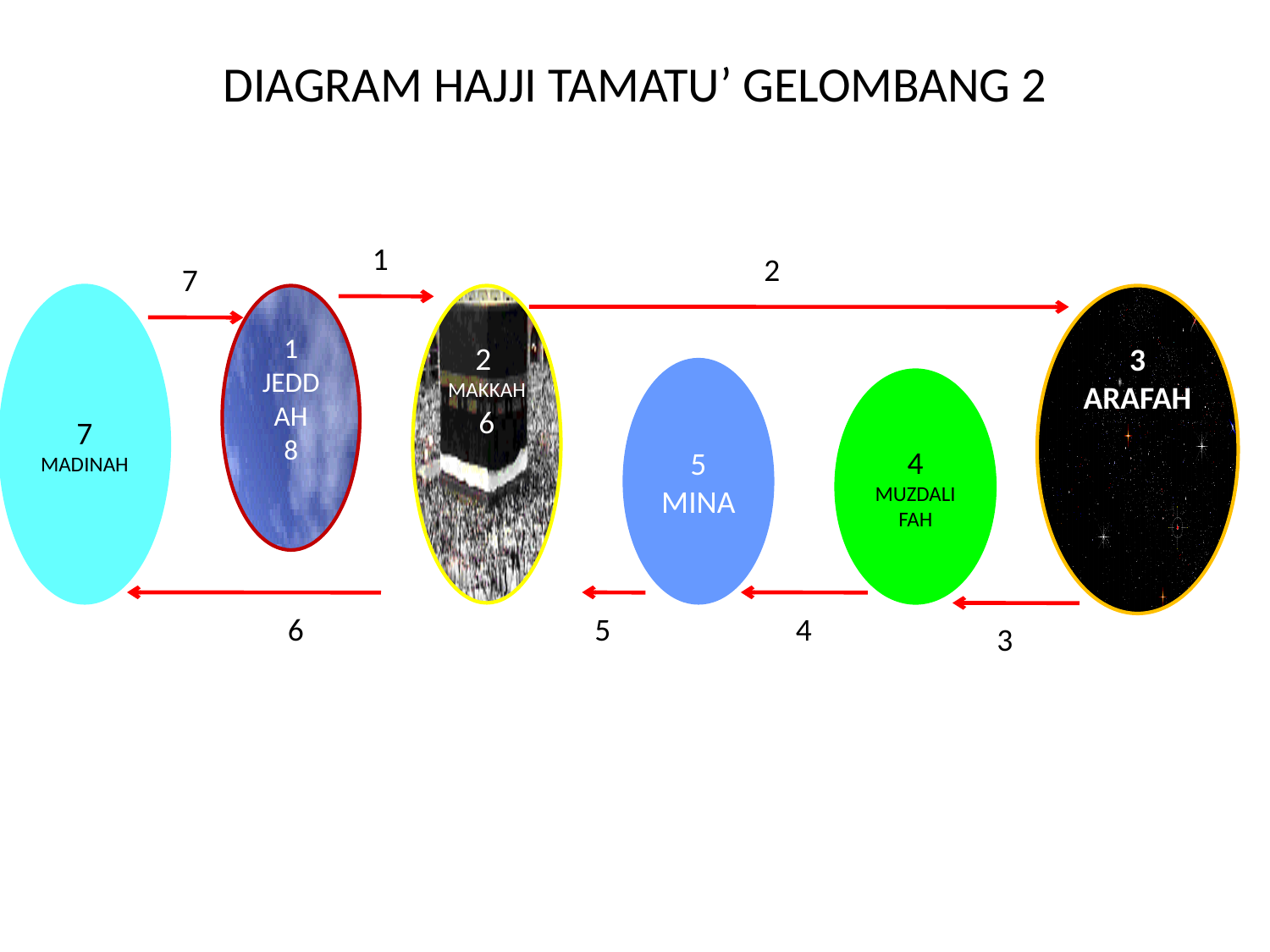

# DIAGRAM HAJJI TAMATU’ GELOMBANG 2
1
2
7
7
MADINAH
1
JEDDAH
8
2
MAKKAH
6
3
ARAFAH
5
MINA
4
MUZDALIFAH
6
5
4
3